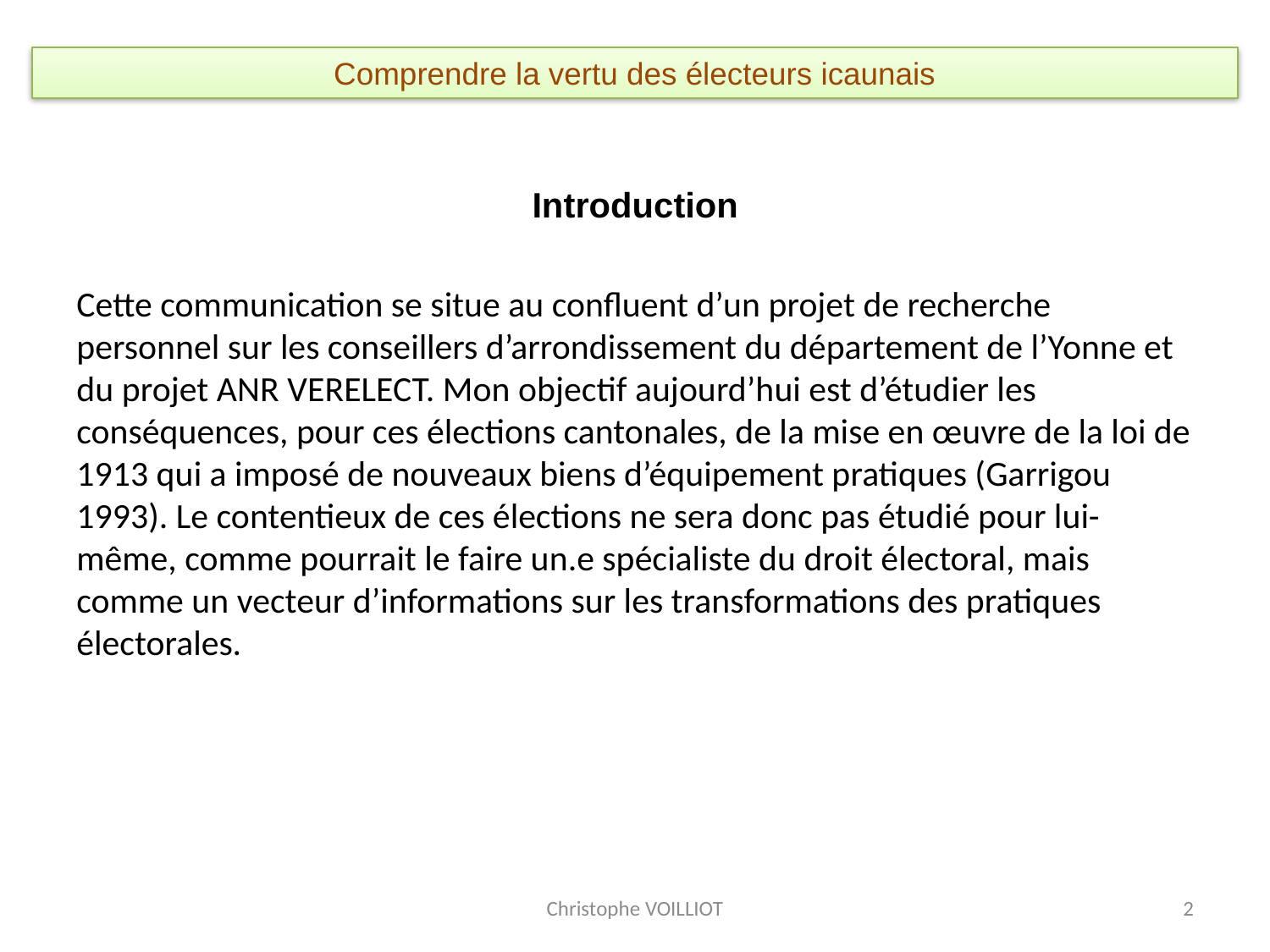

# Comprendre la vertu des électeurs icaunais
Introduction

Cette communication se situe au confluent d’un projet de recherche personnel sur les conseillers d’arrondissement du département de l’Yonne et du projet ANR VERELECT. Mon objectif aujourd’hui est d’étudier les conséquences, pour ces élections cantonales, de la mise en œuvre de la loi de 1913 qui a imposé de nouveaux biens d’équipement pratiques (Garrigou 1993). Le contentieux de ces élections ne sera donc pas étudié pour lui-même, comme pourrait le faire un.e spécialiste du droit électoral, mais comme un vecteur d’informations sur les transformations des pratiques électorales.
Christophe VOILLIOT
2